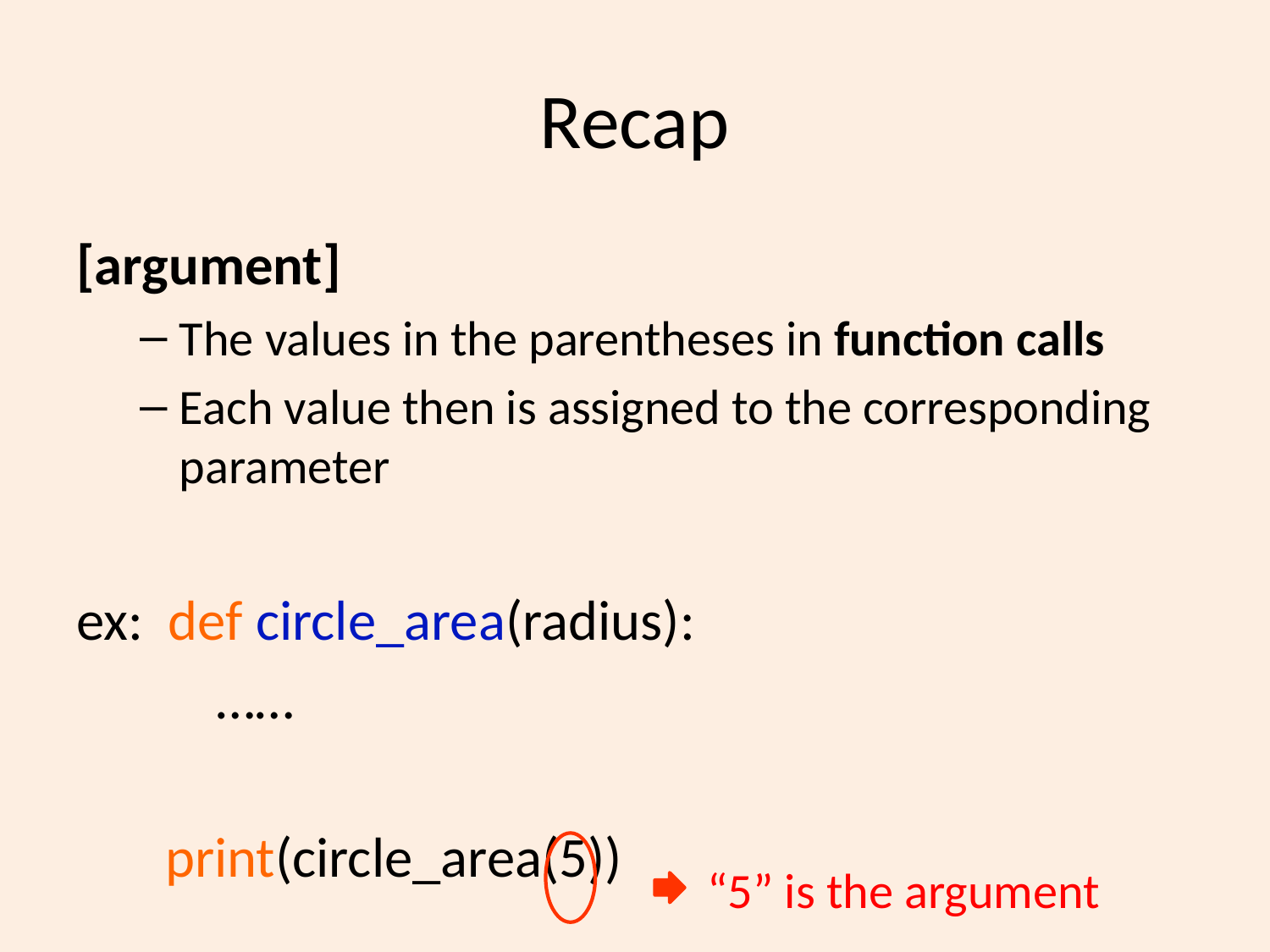

# Recap
[argument]
The values in the parentheses in function calls
Each value then is assigned to the corresponding parameter

ex:  def circle_area(radius):
           ……

       print(circle_area(5))

“5” is the argument